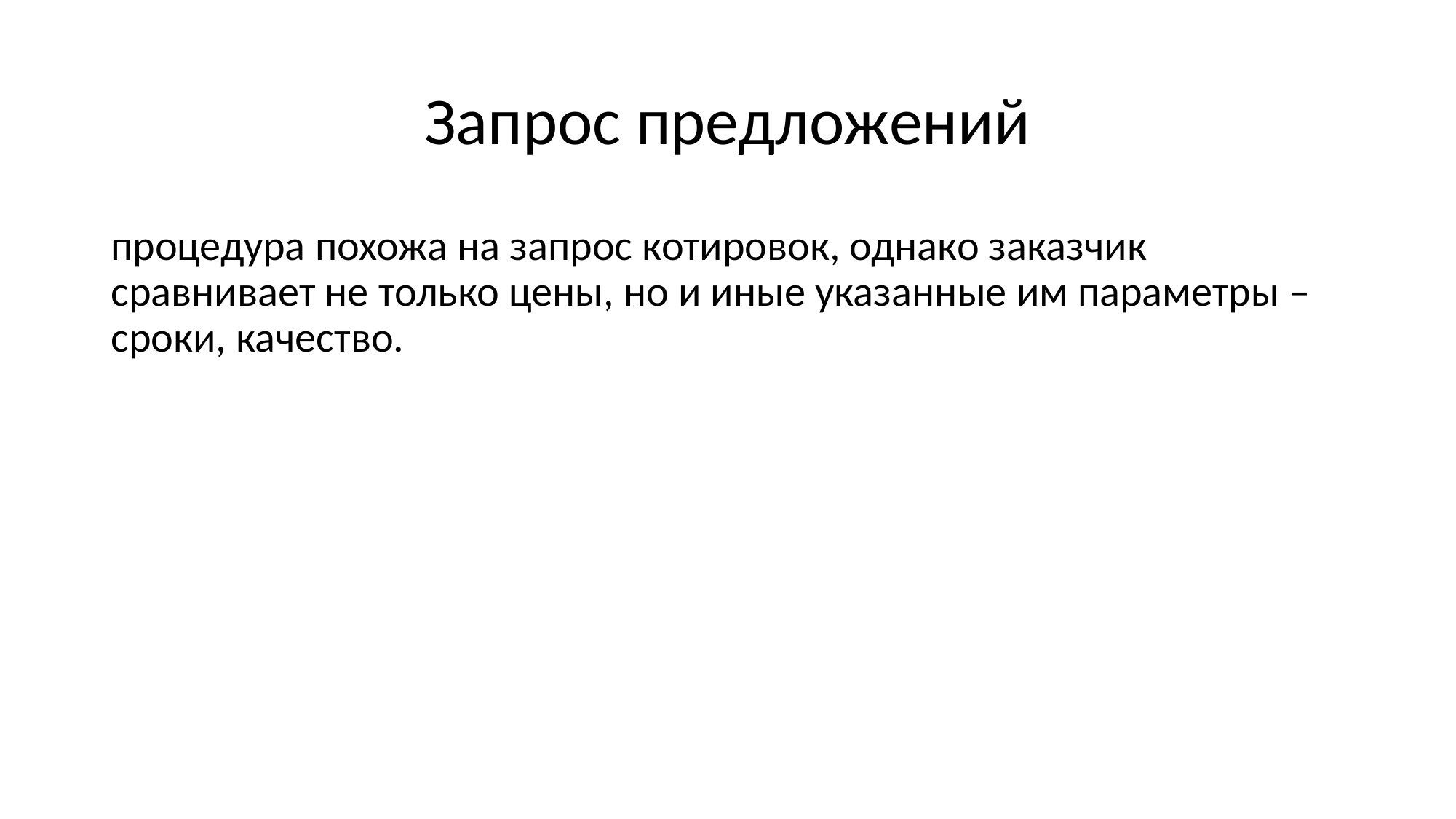

# Запрос предложений
процедура похожа на запрос котировок, однако заказчик сравнивает не только цены, но и иные указанные им параметры – сроки, качество.